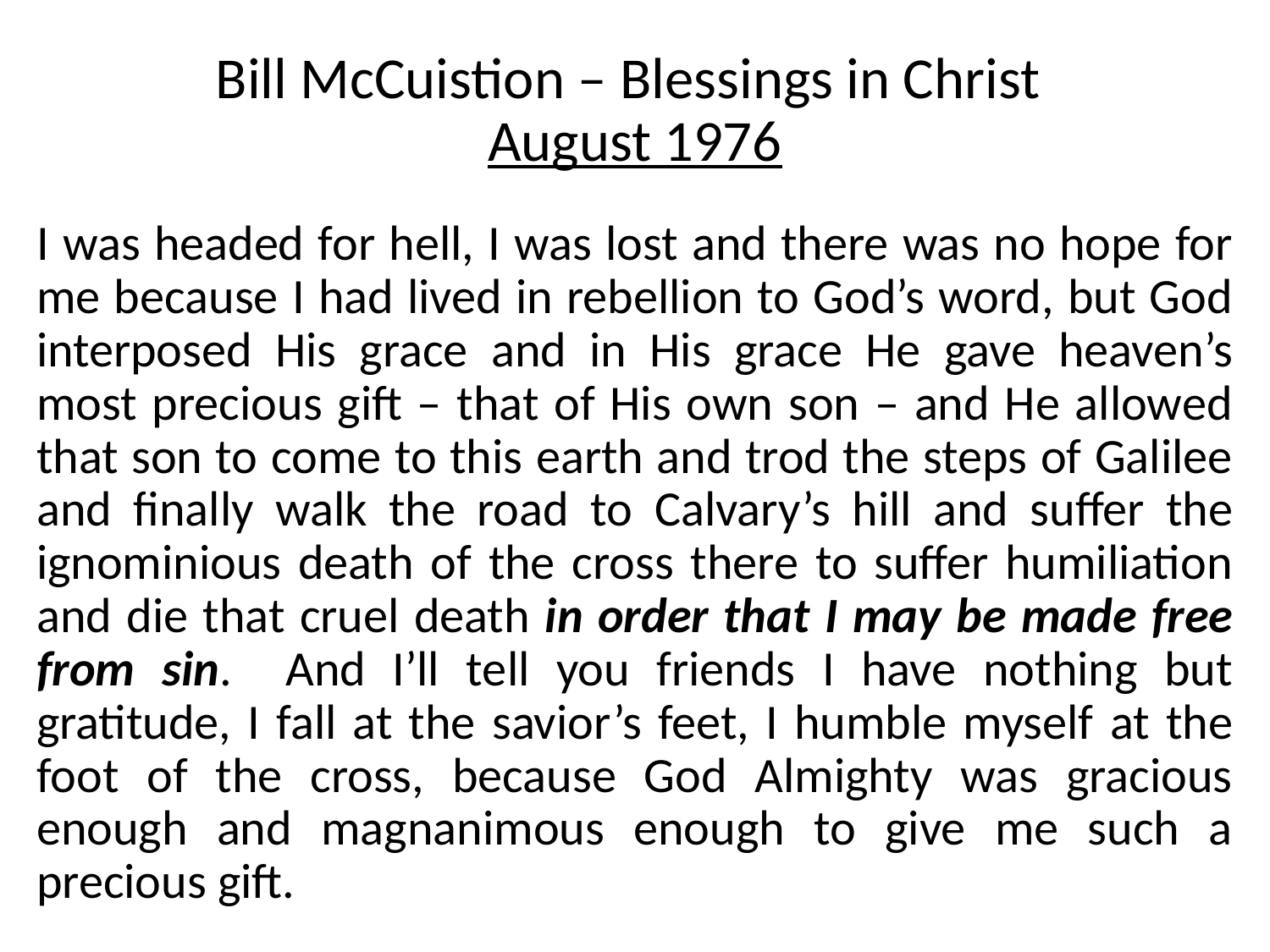

# Bill McCuistion – Blessings in Christ August 1976
I was headed for hell, I was lost and there was no hope for me because I had lived in rebellion to God’s word, but God interposed His grace and in His grace He gave heaven’s most precious gift – that of His own son – and He allowed that son to come to this earth and trod the steps of Galilee and finally walk the road to Calvary’s hill and suffer the ignominious death of the cross there to suffer humiliation and die that cruel death in order that I may be made free from sin.  And I’ll tell you friends I have nothing but gratitude, I fall at the savior’s feet, I humble myself at the foot of the cross, because God Almighty was gracious enough and magnanimous enough to give me such a precious gift.